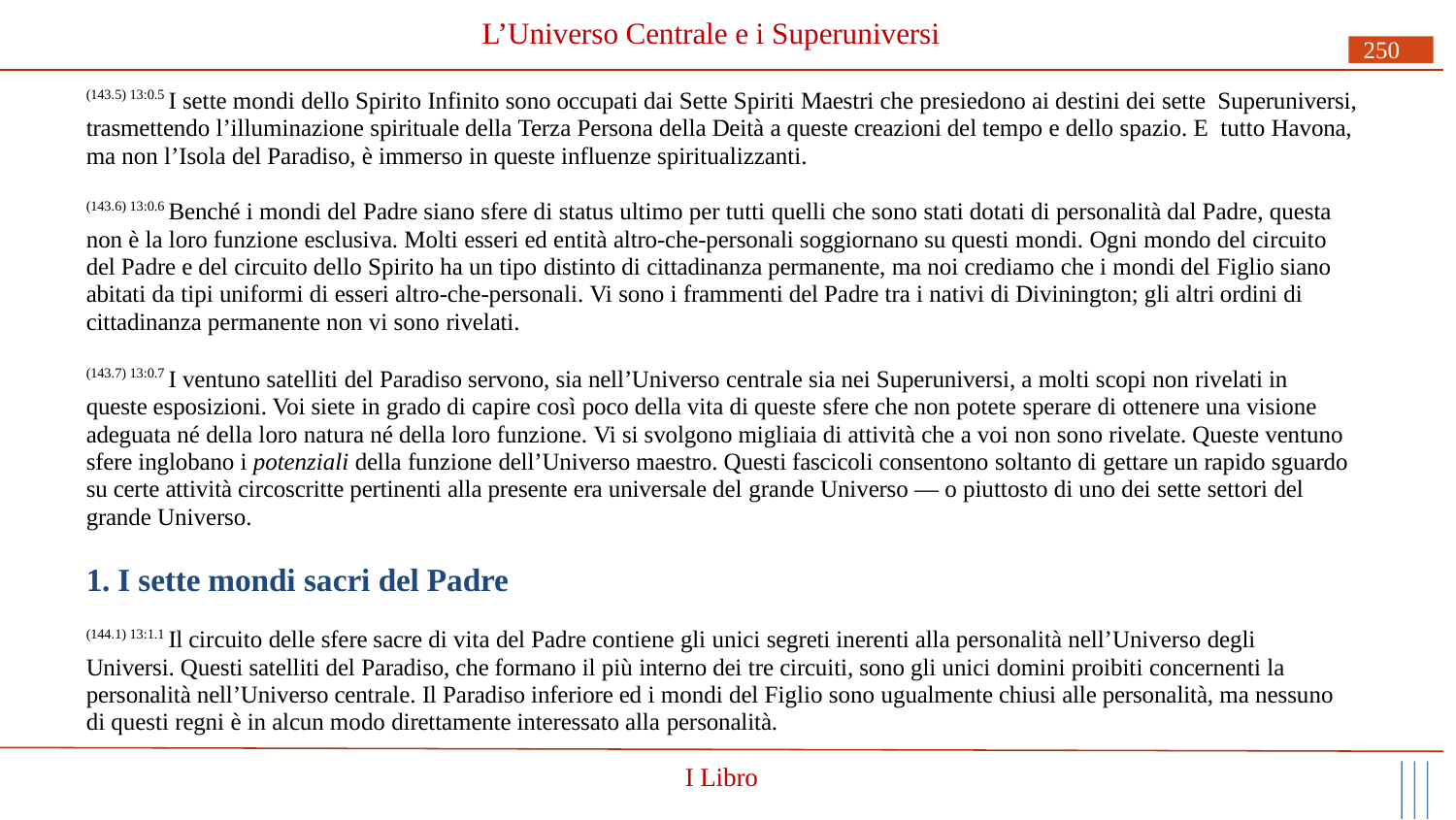

# L’Universo Centrale e i Superuniversi
250

(143.5) 13:0.5 I sette mondi dello Spirito Infinito sono occupati dai Sette Spiriti Maestri che presiedono ai destini dei sette  Superuniversi, trasmettendo l’illuminazione spirituale della Terza Persona della Deità a queste creazioni del tempo e dello spazio. E  tutto Havona, ma non l’Isola del Paradiso, è immerso in queste influenze spiritualizzanti.

(143.6) 13:0.6 Benché i mondi del Padre siano sfere di status ultimo per tutti quelli che sono stati dotati di personalità dal Padre, questa  non è la loro funzione esclusiva. Molti esseri ed entità altro-che-personali soggiornano su questi mondi. Ogni mondo del circuito  del Padre e del circuito dello Spirito ha un tipo distinto di cittadinanza permanente, ma noi crediamo che i mondi del Figlio siano  abitati da tipi uniformi di esseri altro-che-personali. Vi sono i frammenti del Padre tra i nativi di Divinington; gli altri ordini di  cittadinanza permanente non vi sono rivelati.

(143.7) 13:0.7 I ventuno satelliti del Paradiso servono, sia nell’Universo centrale sia nei Superuniversi, a molti scopi non rivelati in  queste esposizioni. Voi siete in grado di capire così poco della vita di queste sfere che non potete sperare di ottenere una visione  adeguata né della loro natura né della loro funzione. Vi si svolgono migliaia di attività che a voi non sono rivelate. Queste ventuno  sfere inglobano i potenziali della funzione dell’Universo maestro. Questi fascicoli consentono soltanto di gettare un rapido sguardo  su certe attività circoscritte pertinenti alla presente era universale del grande Universo — o piuttosto di uno dei sette settori del  grande Universo.

1. I sette mondi sacri del Padre
(144.1) 13:1.1 Il circuito delle sfere sacre di vita del Padre contiene gli unici segreti inerenti alla personalità nell’Universo degli  Universi. Questi satelliti del Paradiso, che formano il più interno dei tre circuiti, sono gli unici domini proibiti concernenti la  personalità nell’Universo centrale. Il Paradiso inferiore ed i mondi del Figlio sono ugualmente chiusi alle personalità, ma nessuno  di questi regni è in alcun modo direttamente interessato alla personalità.

I Libro